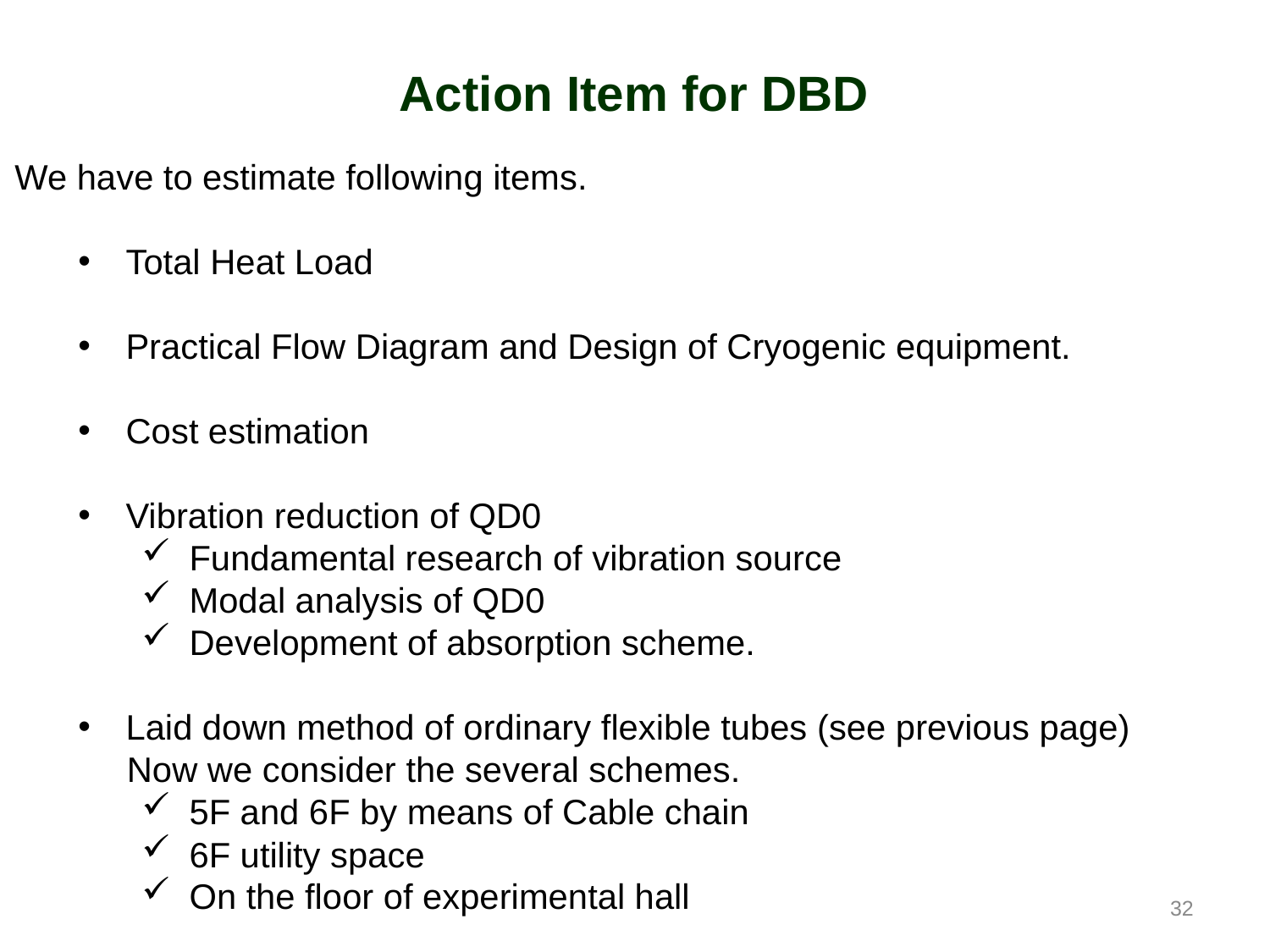

Action Item for DBD

We have to estimate following items.

Total Heat Load

Practical Flow Diagram and Design of Cryogenic equipment.

Cost estimation

Vibration reduction of QD0
Fundamental research of vibration source
Modal analysis of QD0
Development of absorption scheme.

Laid down method of ordinary flexible tubes (see previous page)
     Now we consider the several schemes.
5F and 6F by means of Cable chain
6F utility space
On the floor of experimental hall

32